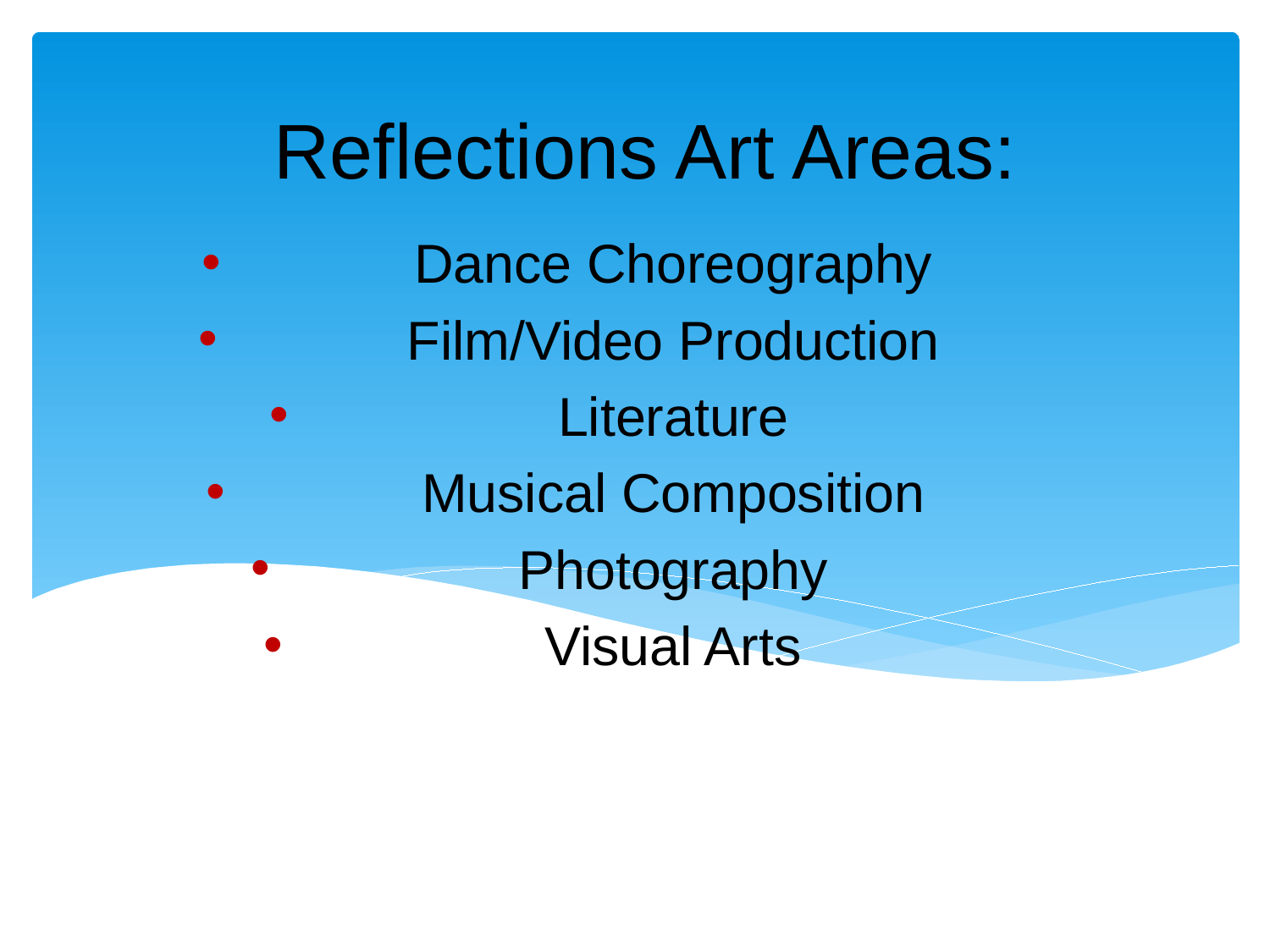

# Reflections Art Areas:
Dance Choreography
Film/Video Production
Literature
Musical Composition
Photography
Visual Arts